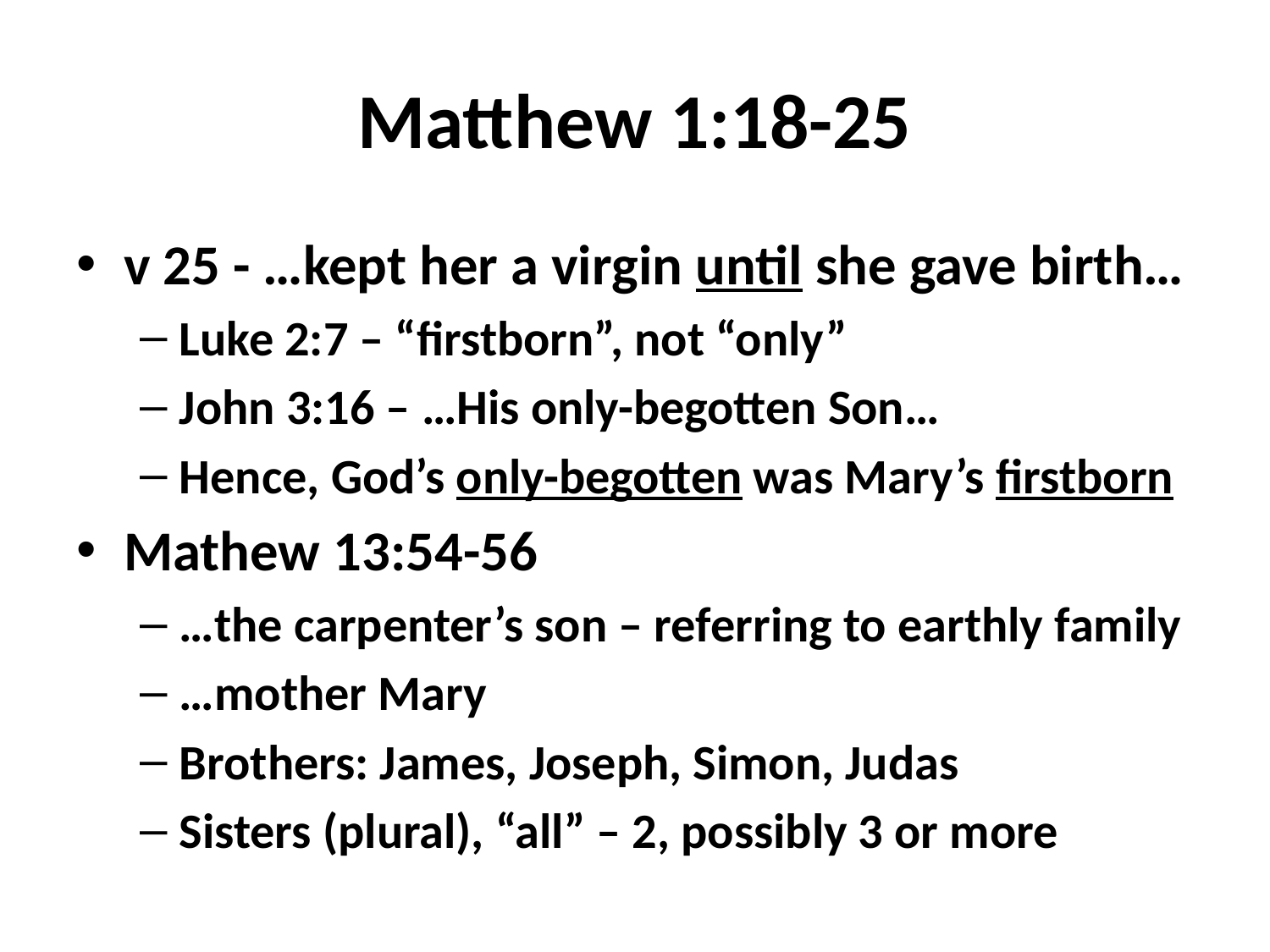

# Matthew 1:18-25
v 25 - …kept her a virgin until she gave birth…
Luke 2:7 – “firstborn”, not “only”
John 3:16 – …His only-begotten Son…
Hence, God’s only-begotten was Mary’s firstborn
Mathew 13:54-56
…the carpenter’s son – referring to earthly family
…mother Mary
Brothers: James, Joseph, Simon, Judas
Sisters (plural), “all” – 2, possibly 3 or more